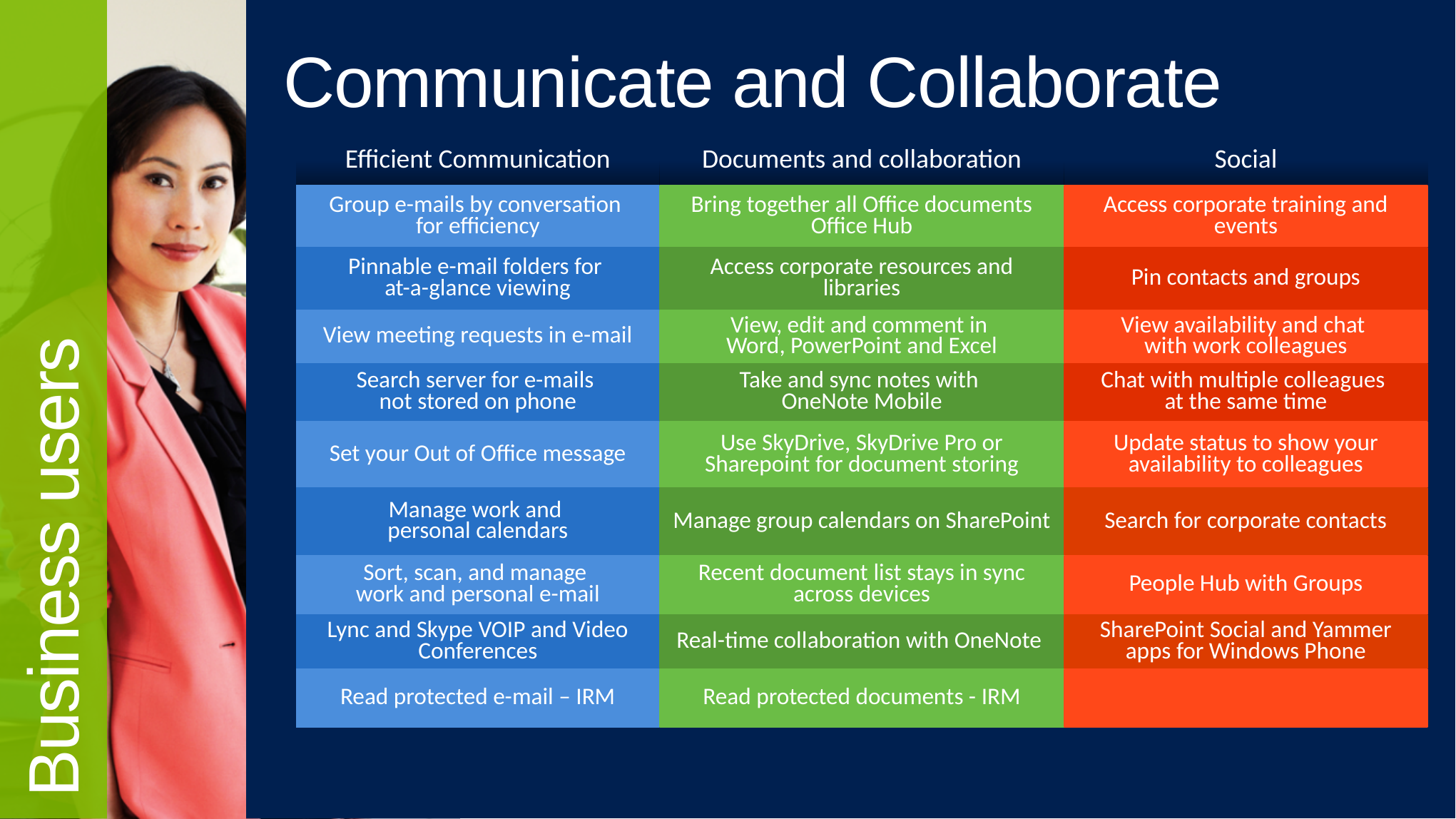

Communicate and Collaborate
| Efficient Communication | Documents and collaboration | Social |
| --- | --- | --- |
| Group e-mails by conversation for efficiency | Bring together all Office documents Office Hub | Access corporate training and events |
| Pinnable e-mail folders for at-a-glance viewing | Access corporate resources and libraries | Pin contacts and groups |
| View meeting requests in e-mail | View, edit and comment in Word, PowerPoint and Excel | View availability and chat with work colleagues |
| Search server for e-mails not stored on phone | Take and sync notes with OneNote Mobile | Chat with multiple colleagues at the same time |
| Set your Out of Office message | Use SkyDrive, SkyDrive Pro or Sharepoint for document storing | Update status to show your availability to colleagues |
| Manage work and personal calendars | Manage group calendars on SharePoint | Search for corporate contacts |
| Sort, scan, and manage work and personal e-mail | Recent document list stays in sync across devices | People Hub with Groups |
| Lync and Skype VOIP and Video Conferences | Real-time collaboration with OneNote | SharePoint Social and Yammer apps for Windows Phone |
| Read protected e-mail – IRM | Read protected documents - IRM |  |